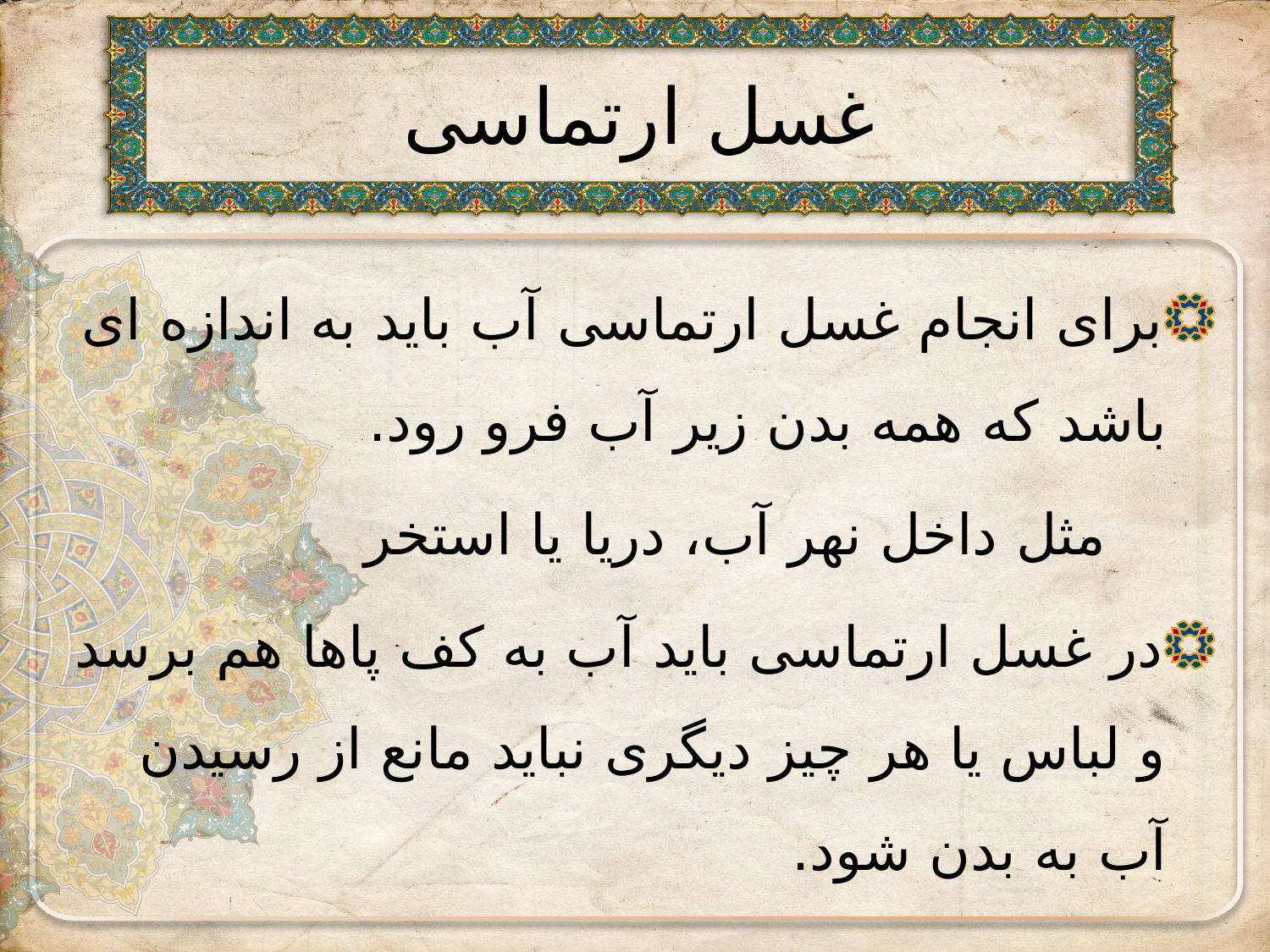

# غسل ارتماسی
برای انجام غسل ارتماسی آب باید به اندازه ای باشد که همه بدن زیر آب فرو رود.
      مثل داخل نهر آب، دریا یا استخر
در غسل ارتماسی باید آب به کف پاها هم برسد و لباس یا هر چیز دیگری نباید مانع از رسیدن آب به بدن شود.